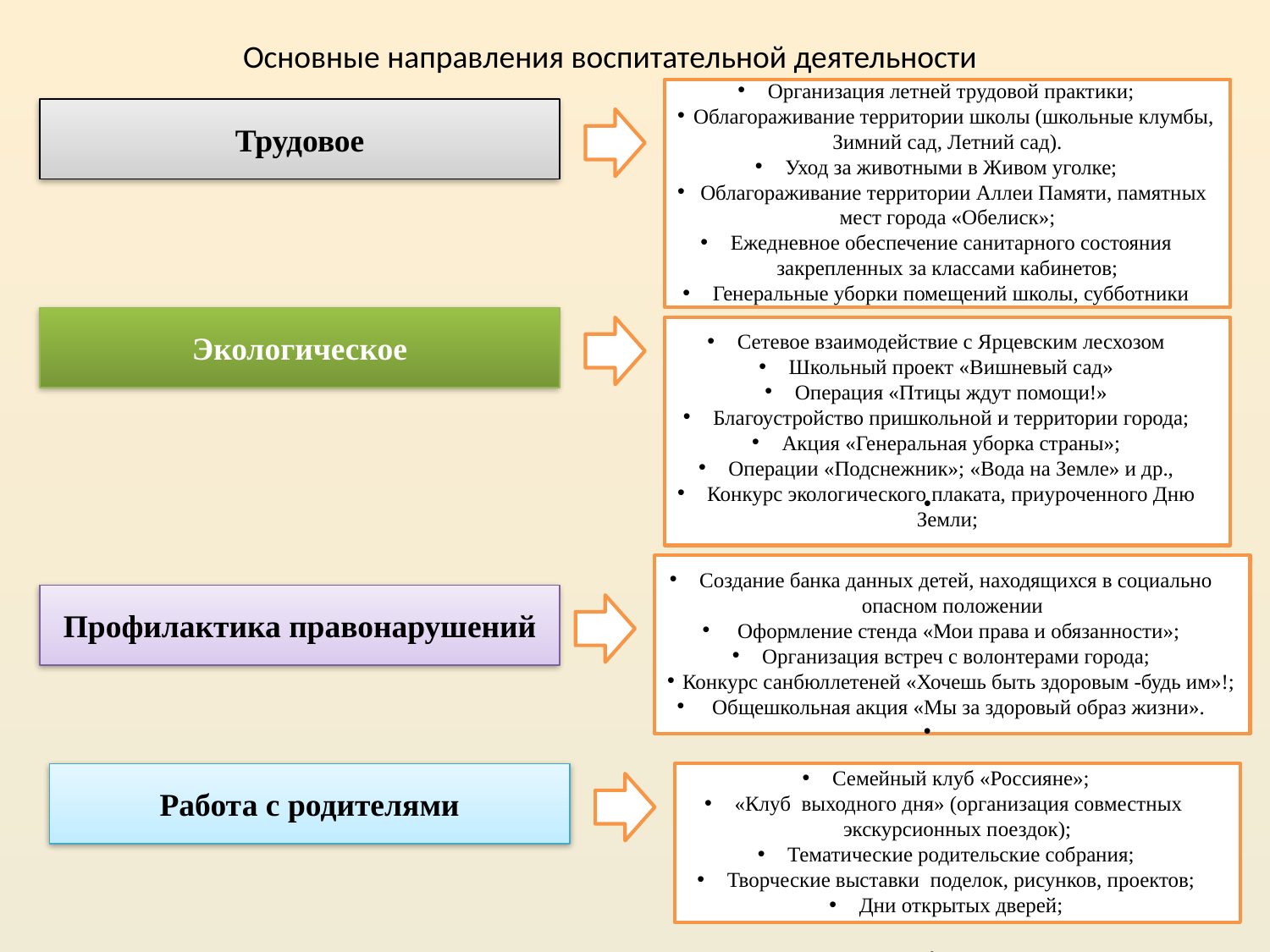

Основные направления воспитательной деятельности

Организация летней трудовой практики;
 Облагораживание территории школы (школьные клумбы, Зимний сад, Летний сад).
Уход за животными в Живом уголке;
 Облагораживание территории Аллеи Памяти, памятных мест города «Обелиск»;
Ежедневное обеспечение санитарного состояния закрепленных за классами кабинетов;
Генеральные уборки помещений школы, субботники

.

Трудовое

Экологическое

Сетевое взаимодействие с Ярцевским лесхозом
Школьный проект «Вишневый сад»
Операция «Птицы ждут помощи!»
Благоустройство пришкольной и территории города;
Акция «Генеральная уборка страны»;
Операции «Подснежник»; «Вода на Земле» и др.,
Конкурс экологического плаката, приуроченного Дню Земли;

Создание банка данных детей, находящихся в социально опасном положении
 Оформление стенда «Мои права и обязанности»;
Организация встреч с волонтерами города;
 Конкурс санбюллетеней «Хочешь быть здоровым -будь им»!;
 Общешкольная акция «Мы за здоровый образ жизни».

Профилактика правонарушений

Работа с родителями

Семейный клуб «Россияне»;
«Клуб  выходного дня» (организация совместных  экскурсионных поездок);
Тематические родительские собрания;
Творческие выставки  поделок, рисунков, проектов;
Дни открытых дверей;

.